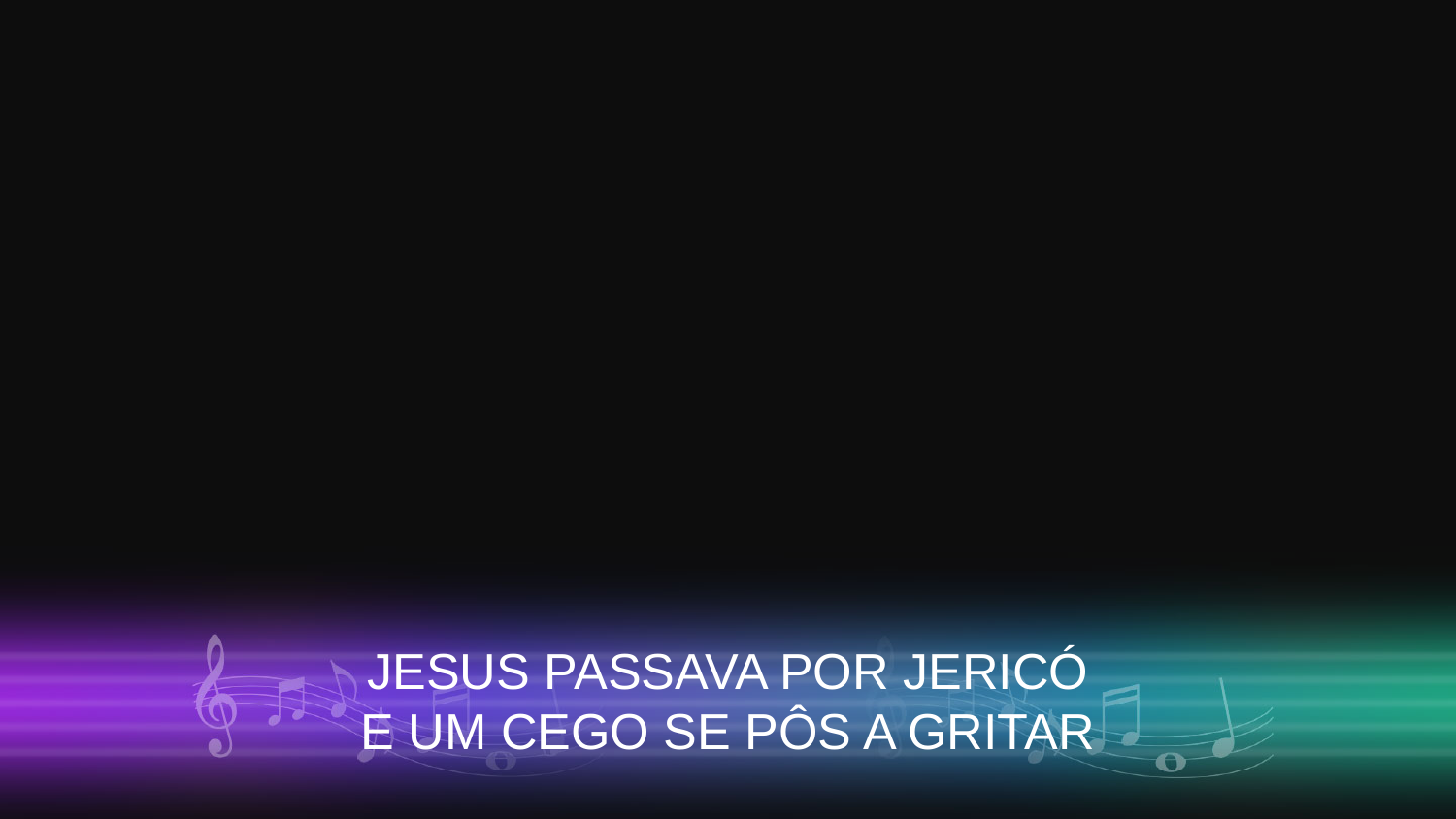

JESUS PASSAVA POR JERICÓ
E UM CEGO SE PÔS A GRITAR